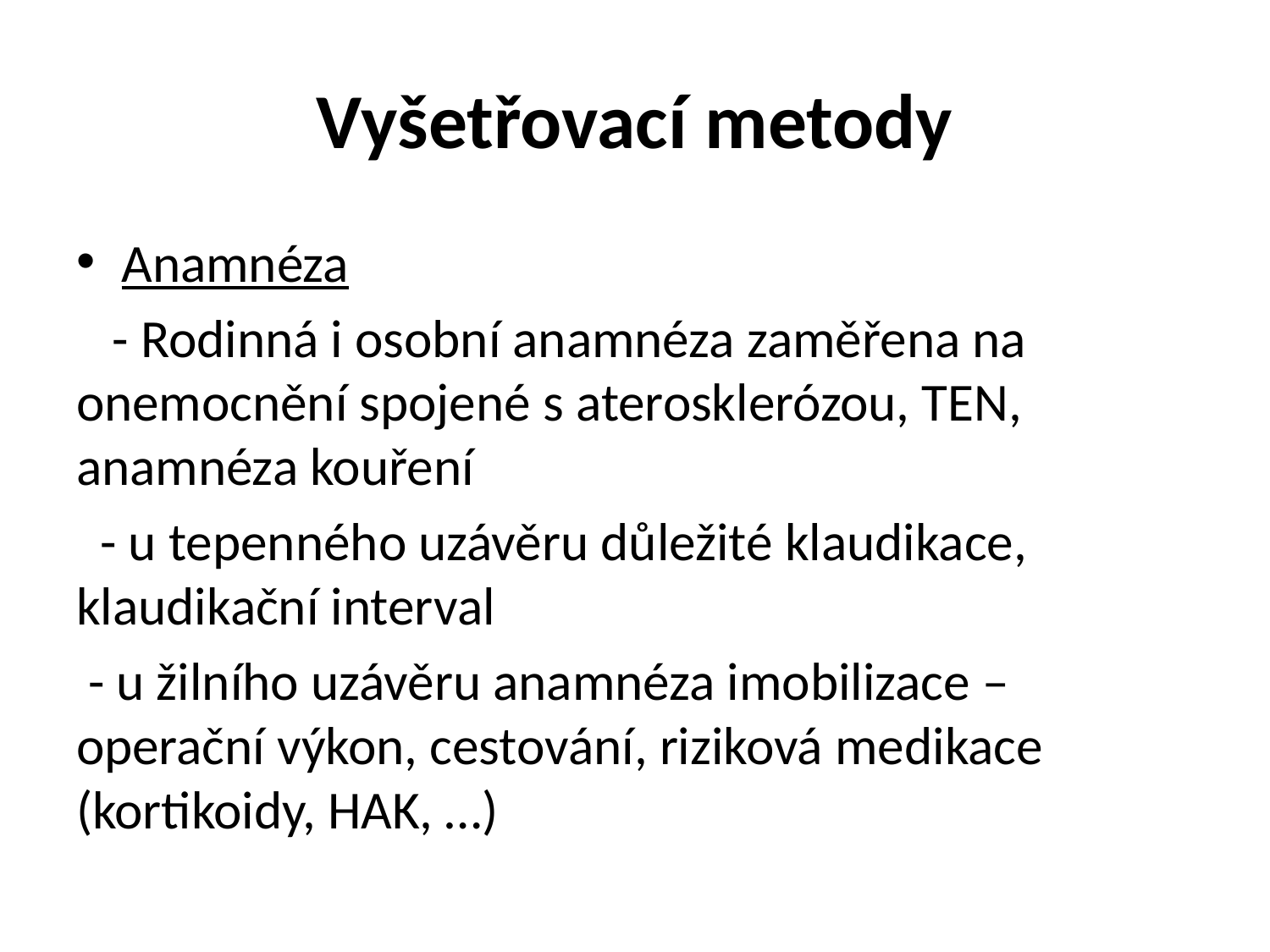

# Vyšetřovací metody
Anamnéza
   - Rodinná i osobní anamnéza zaměřena na onemocnění spojené s aterosklerózou, TEN, anamnéza kouření
  - u tepenného uzávěru důležité klaudikace, klaudikační interval
 - u žilního uzávěru anamnéza imobilizace – operační výkon, cestování, riziková medikace (kortikoidy, HAK, …)